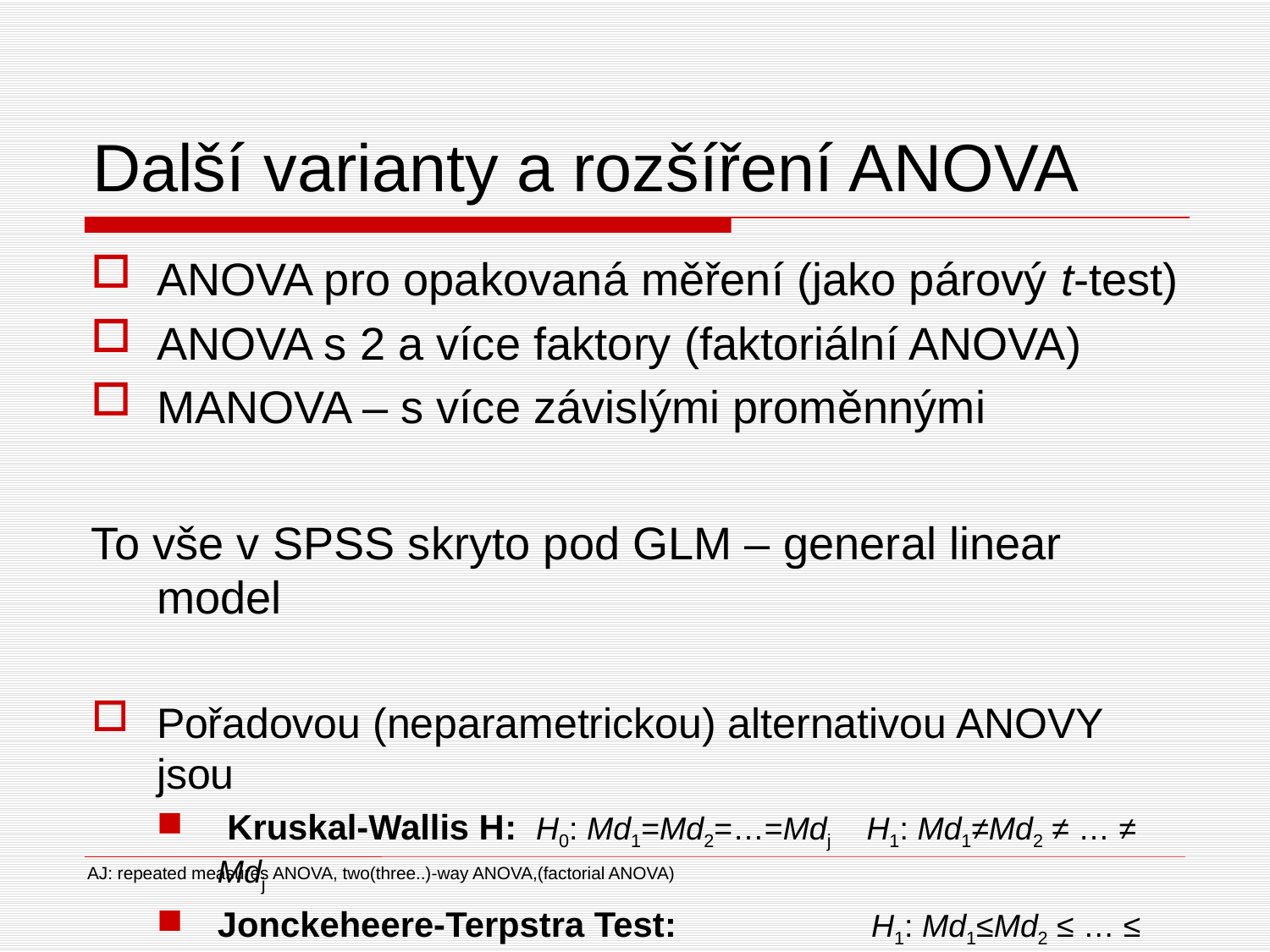

# Další varianty a rozšíření ANOVA
ANOVA pro opakovaná měření (jako párový t-test)
ANOVA s 2 a více faktory (faktoriální ANOVA)
MANOVA – s více závislými proměnnými

To vše v SPSS skryto pod GLM – general linear model

Pořadovou (neparametrickou) alternativou ANOVY jsou
 Kruskal-Wallis H:  H0: Md1=Md2=…=Mdj    H1: Md1≠Md2 ≠ … ≠ Mdj
Jonckeheere-Terpstra Test:                    H1: Md1≤Md2 ≤ … ≤ Mdj
AJ: repeated measures ANOVA, two(three..)-way ANOVA,(factorial ANOVA)